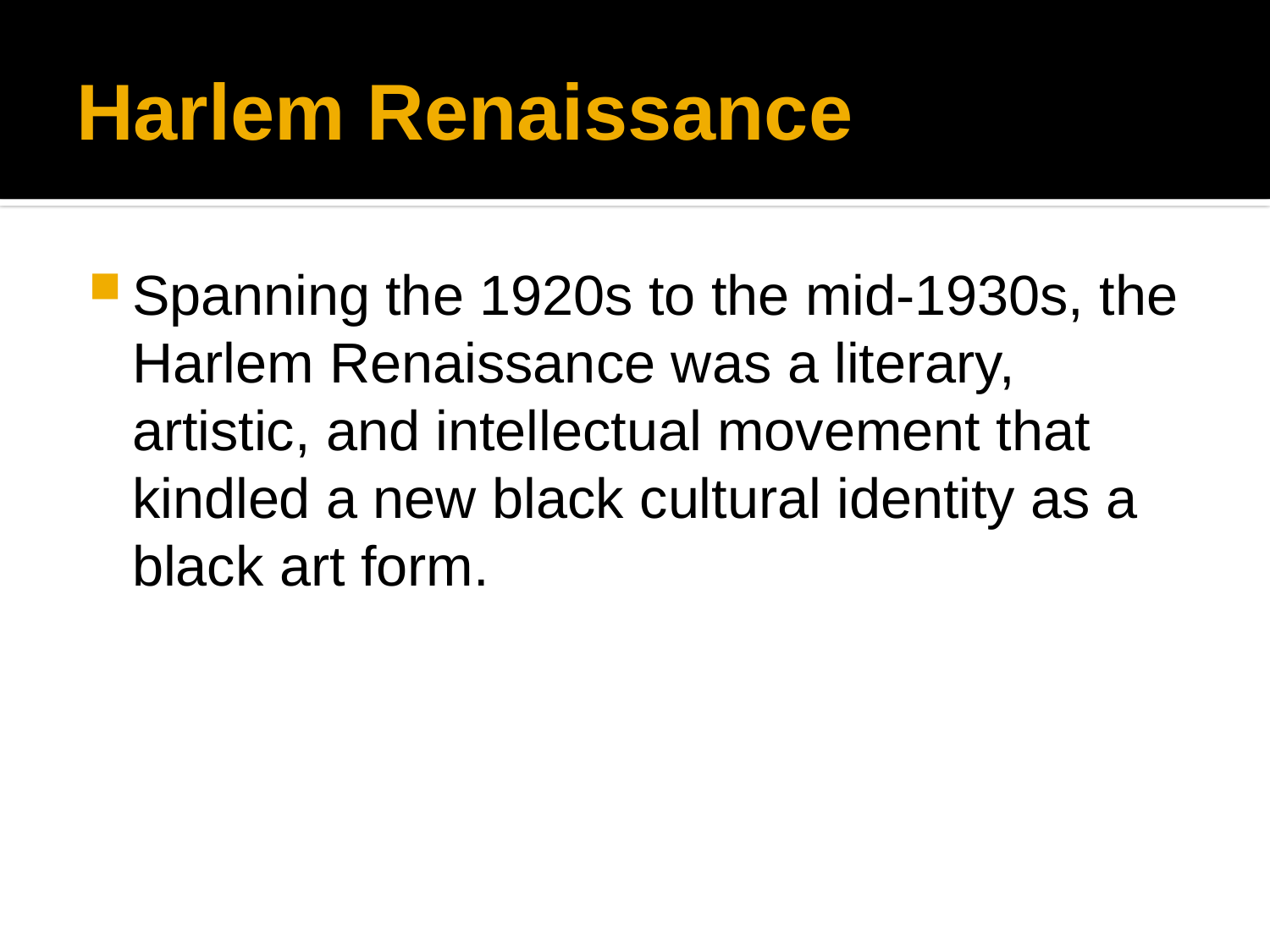

# Harlem Renaissance
Spanning the 1920s to the mid-1930s, the Harlem Renaissance was a literary, artistic, and intellectual movement that kindled a new black cultural identity as a black art form.